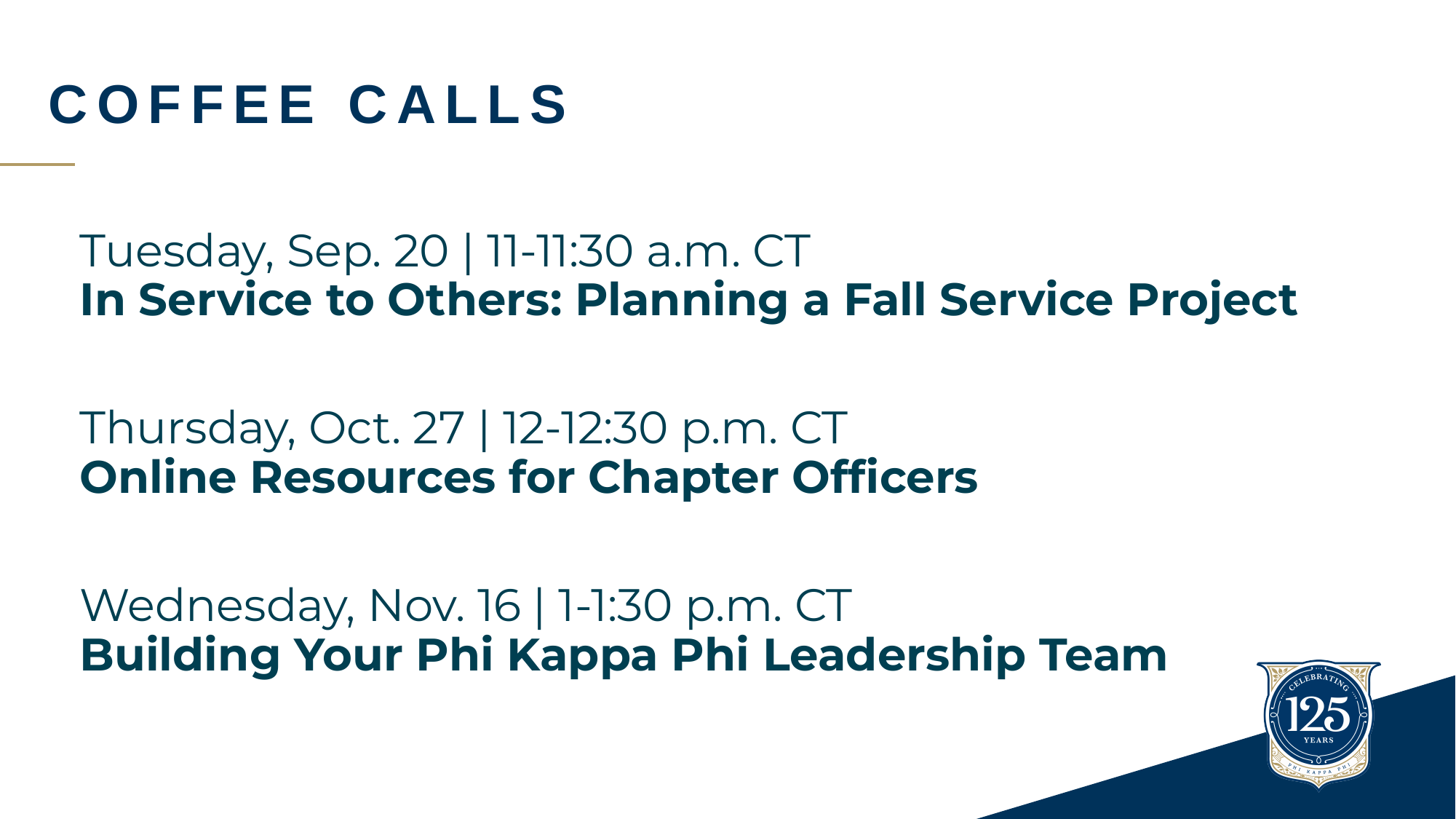

# Coffee Calls
Tuesday, Sep. 20 | 11-11:30 a.m. CT
In Service to Others: Planning a Fall Service Project

Thursday, Oct. 27 | 12-12:30 p.m. CT
Online Resources for Chapter Officers

Wednesday, Nov. 16 | 1-1:30 p.m. CT
Building Your Phi Kappa Phi Leadership Team